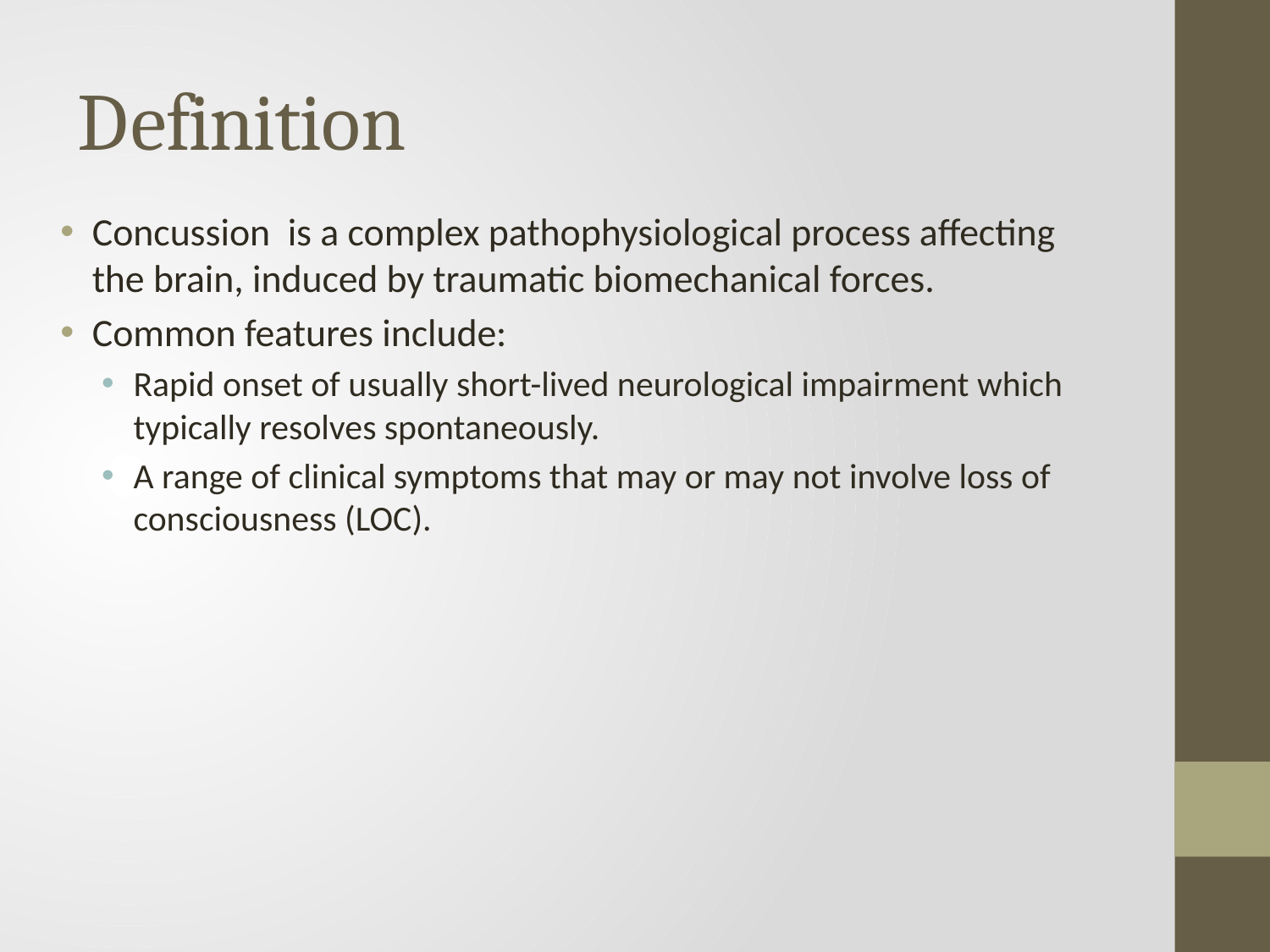

# Definition
Concussion  is a complex pathophysiological process affecting the brain, induced by traumatic biomechanical forces.
Common features include:
Rapid onset of usually short-lived neurological impairment which typically resolves spontaneously.
A range of clinical symptoms that may or may not involve loss of consciousness (LOC).